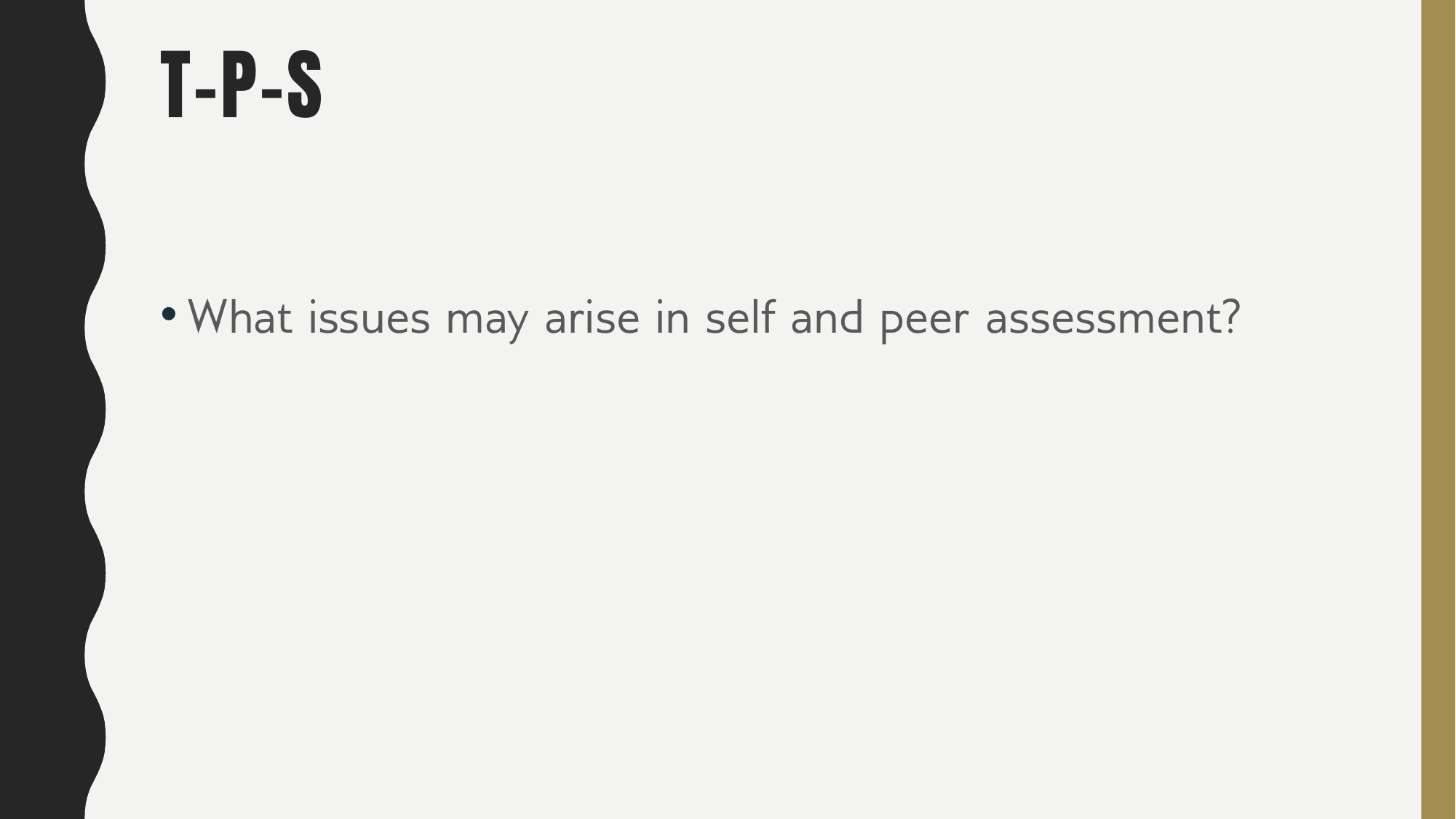

# T-P-S
What issues may arise in self and peer assessment?